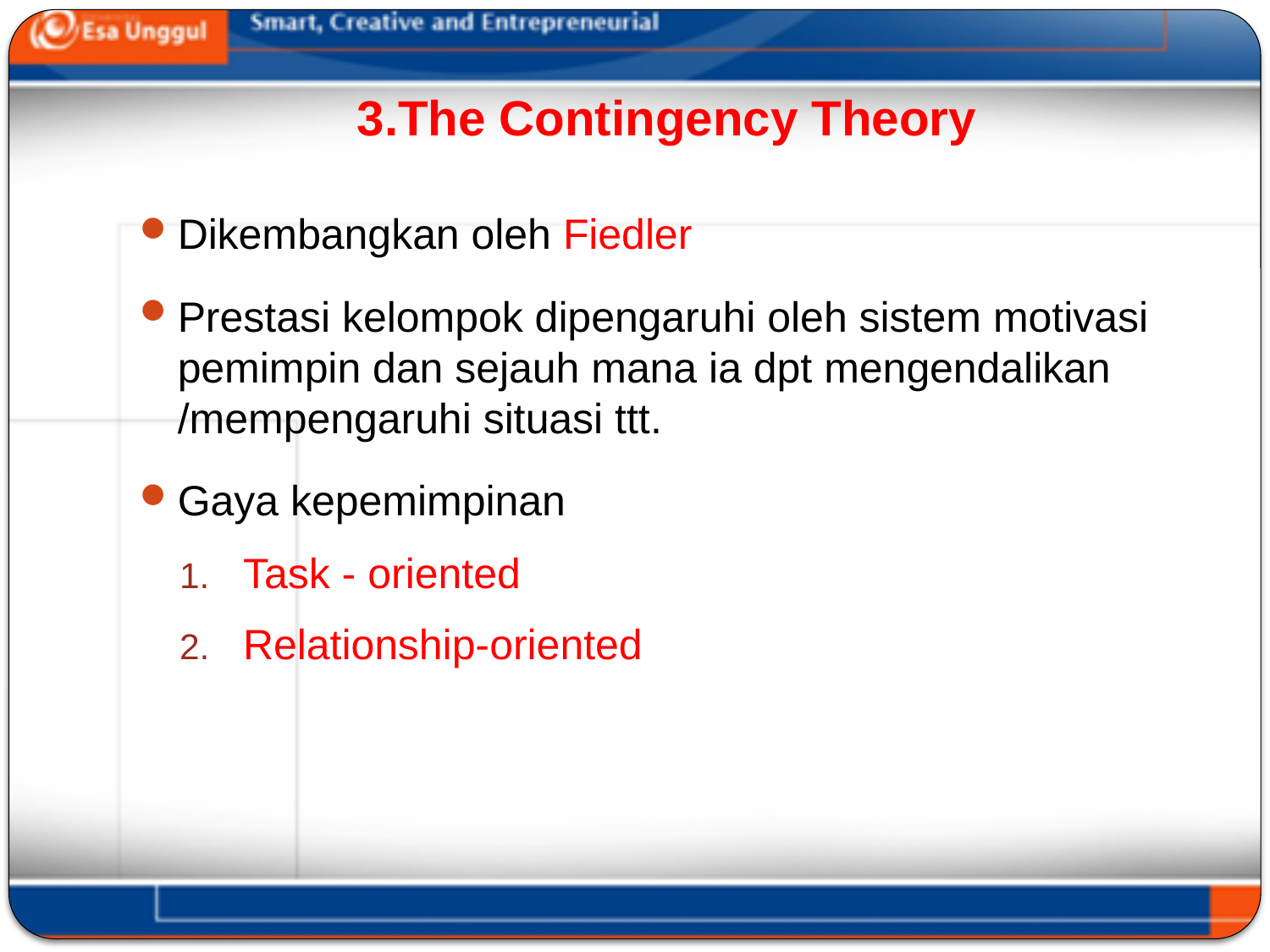

# 3.The Contingency Theory
Dikembangkan oleh Fiedler
Prestasi kelompok dipengaruhi oleh sistem motivasi pemimpin dan sejauh mana ia dpt mengendalikan /mempengaruhi situasi ttt.
Gaya kepemimpinan
Task - oriented
Relationship-oriented